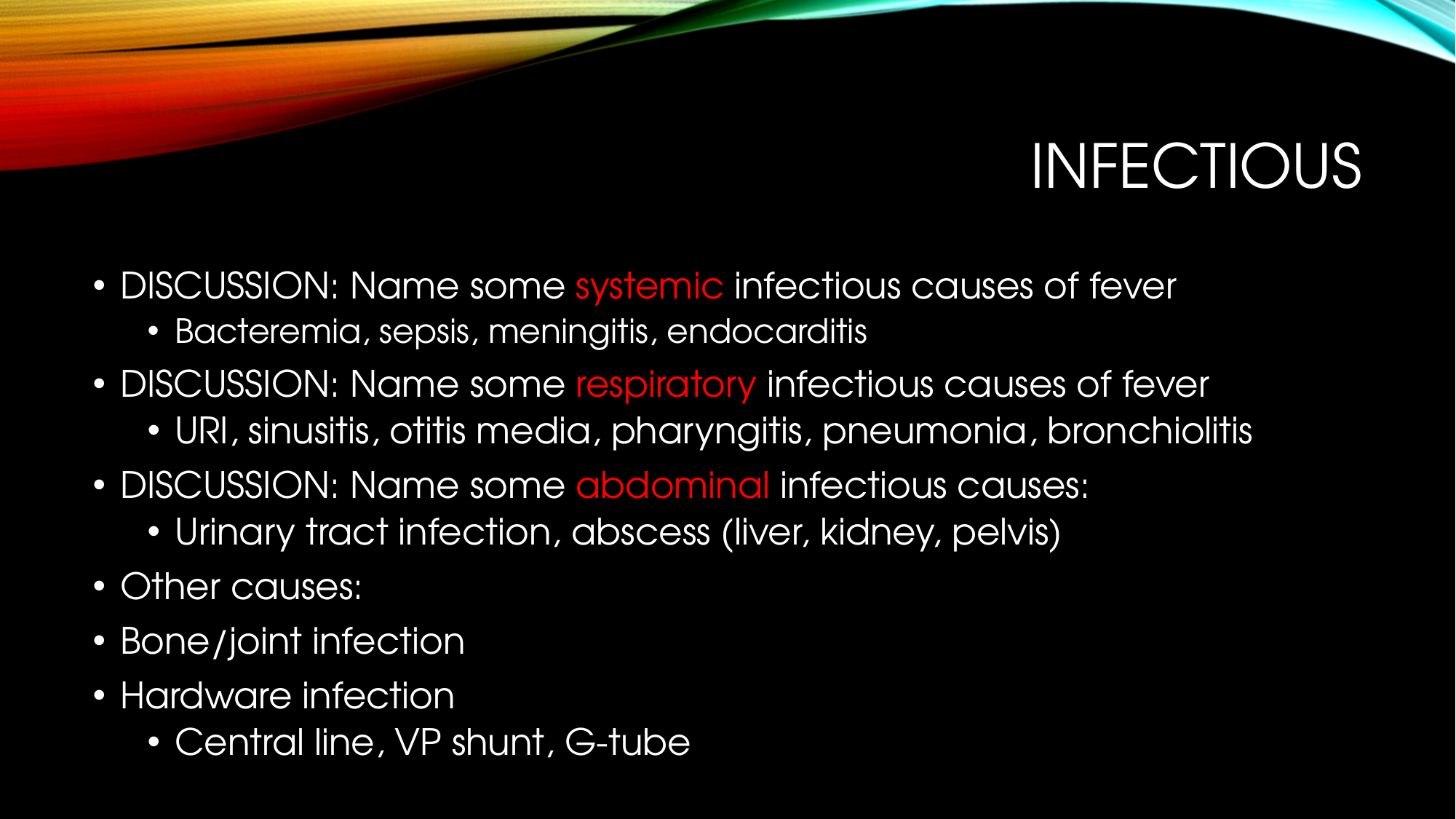

# Infectious
DISCUSSION: Name some systemic infectious causes of fever
Bacteremia, sepsis, meningitis, endocarditis
DISCUSSION: Name some respiratory infectious causes of fever
URI, sinusitis, otitis media, pharyngitis, pneumonia, bronchiolitis
DISCUSSION: Name some abdominal infectious causes:
Urinary tract infection, abscess (liver, kidney, pelvis)
Other causes:
Bone/joint infection
Hardware infection
Central line, VP shunt, G-tube